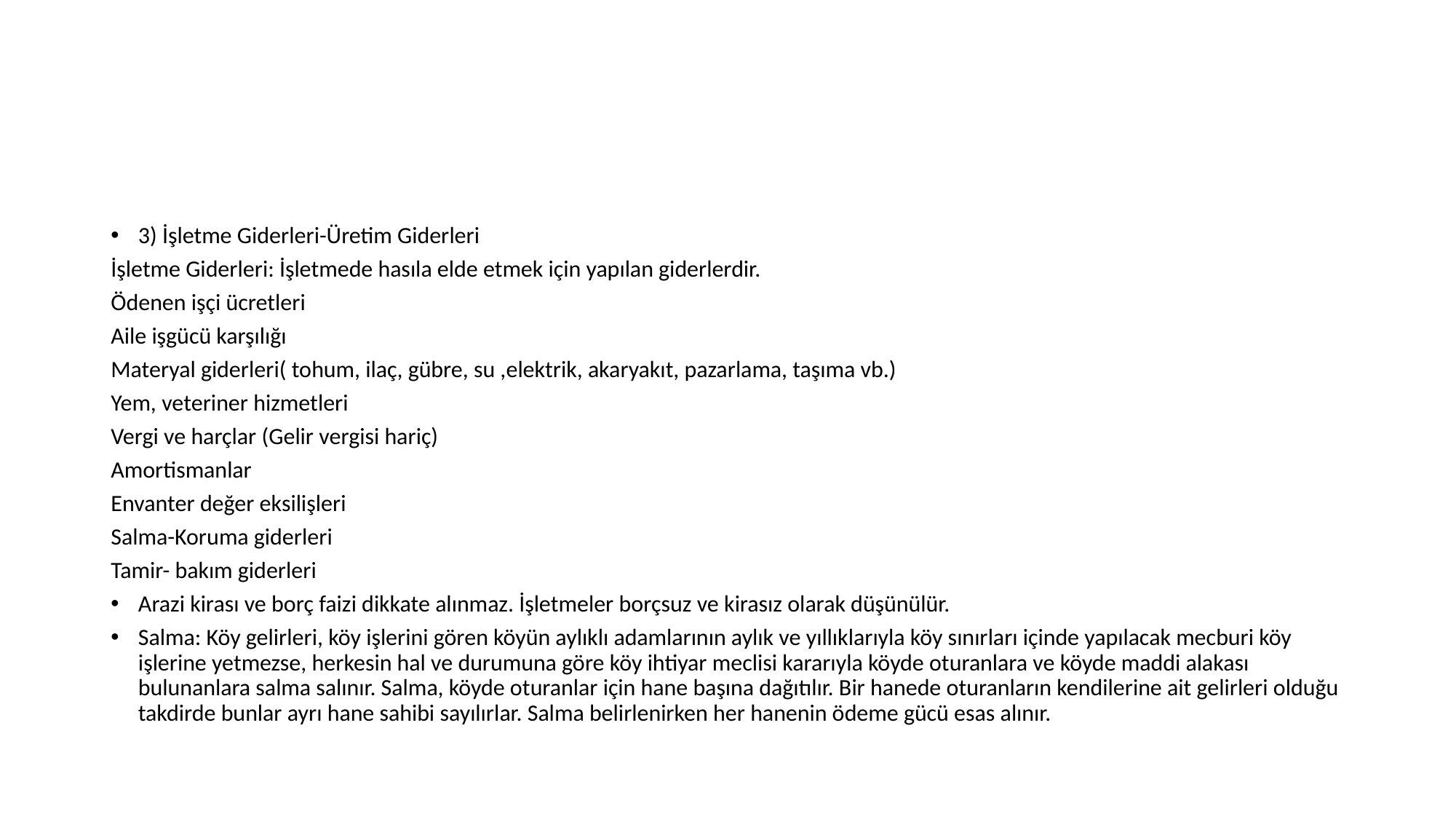

#
3) İşletme Giderleri-Üretim Giderleri
İşletme Giderleri: İşletmede hasıla elde etmek için yapılan giderlerdir.
Ödenen işçi ücretleri
Aile işgücü karşılığı
Materyal giderleri( tohum, ilaç, gübre, su ,elektrik, akaryakıt, pazarlama, taşıma vb.)
Yem, veteriner hizmetleri
Vergi ve harçlar (Gelir vergisi hariç)
Amortismanlar
Envanter değer eksilişleri
Salma-Koruma giderleri
Tamir- bakım giderleri
Arazi kirası ve borç faizi dikkate alınmaz. İşletmeler borçsuz ve kirasız olarak düşünülür.
Salma: Köy gelirleri, köy işlerini gören köyün aylıklı adamlarının aylık ve yıllıklarıyla köy sınırları içinde yapılacak mecburi köy işlerine yetmezse, herkesin hal ve durumuna göre köy ihtiyar meclisi kararıyla köyde oturanlara ve köyde maddi alakası bulunanlara salma salınır. Salma, köyde oturanlar için hane başına dağıtılır. Bir hanede oturanların kendilerine ait gelirleri olduğu takdirde bunlar ayrı hane sahibi sayılırlar. Salma belirlenirken her hanenin ödeme gücü esas alınır.